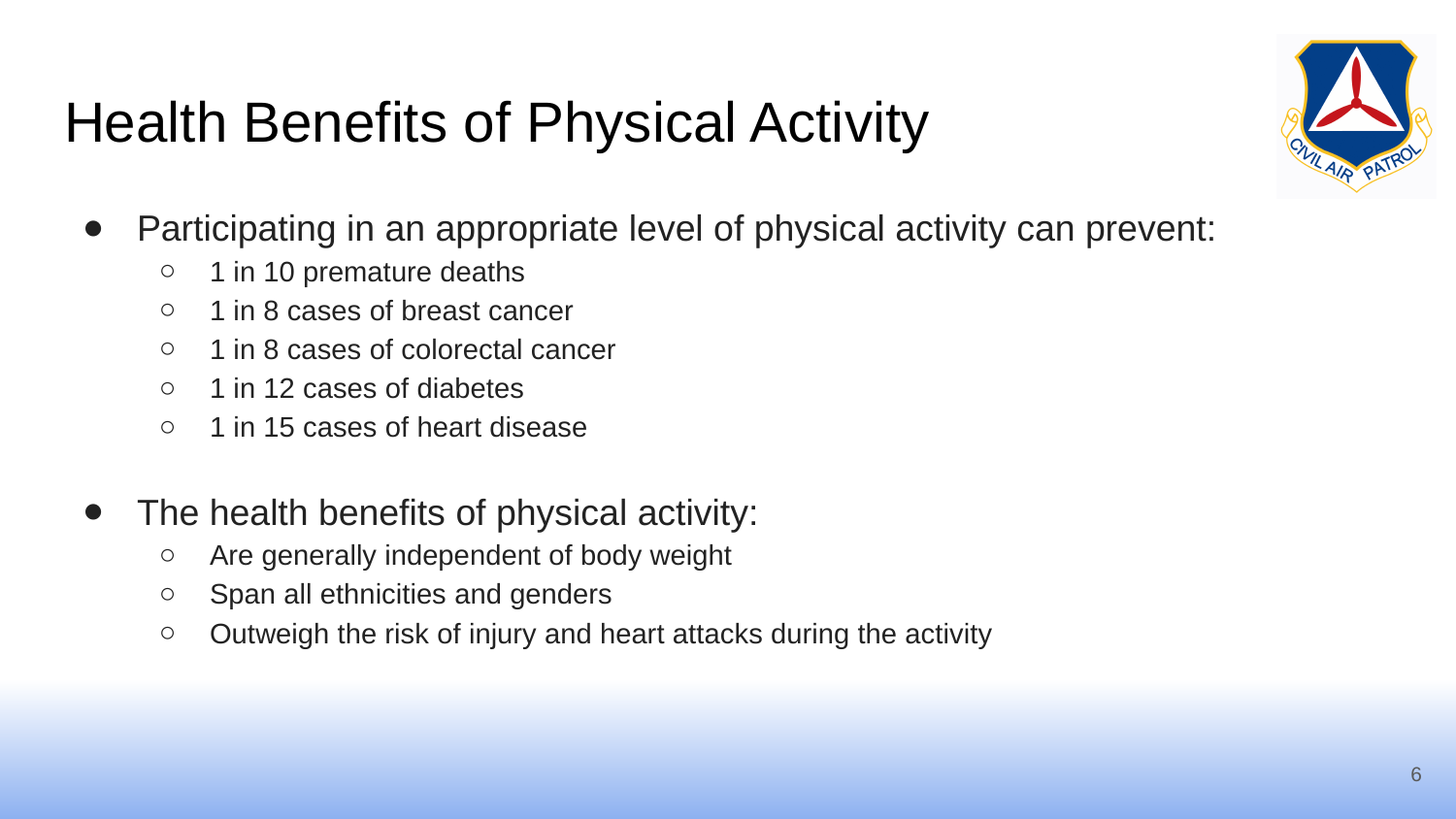

# Health Benefits of Physical Activity
Participating in an appropriate level of physical activity can prevent:
1 in 10 premature deaths
1 in 8 cases of breast cancer
1 in 8 cases of colorectal cancer
1 in 12 cases of diabetes
1 in 15 cases of heart disease

The health benefits of physical activity:
Are generally independent of body weight
Span all ethnicities and genders
Outweigh the risk of injury and heart attacks during the activity

6